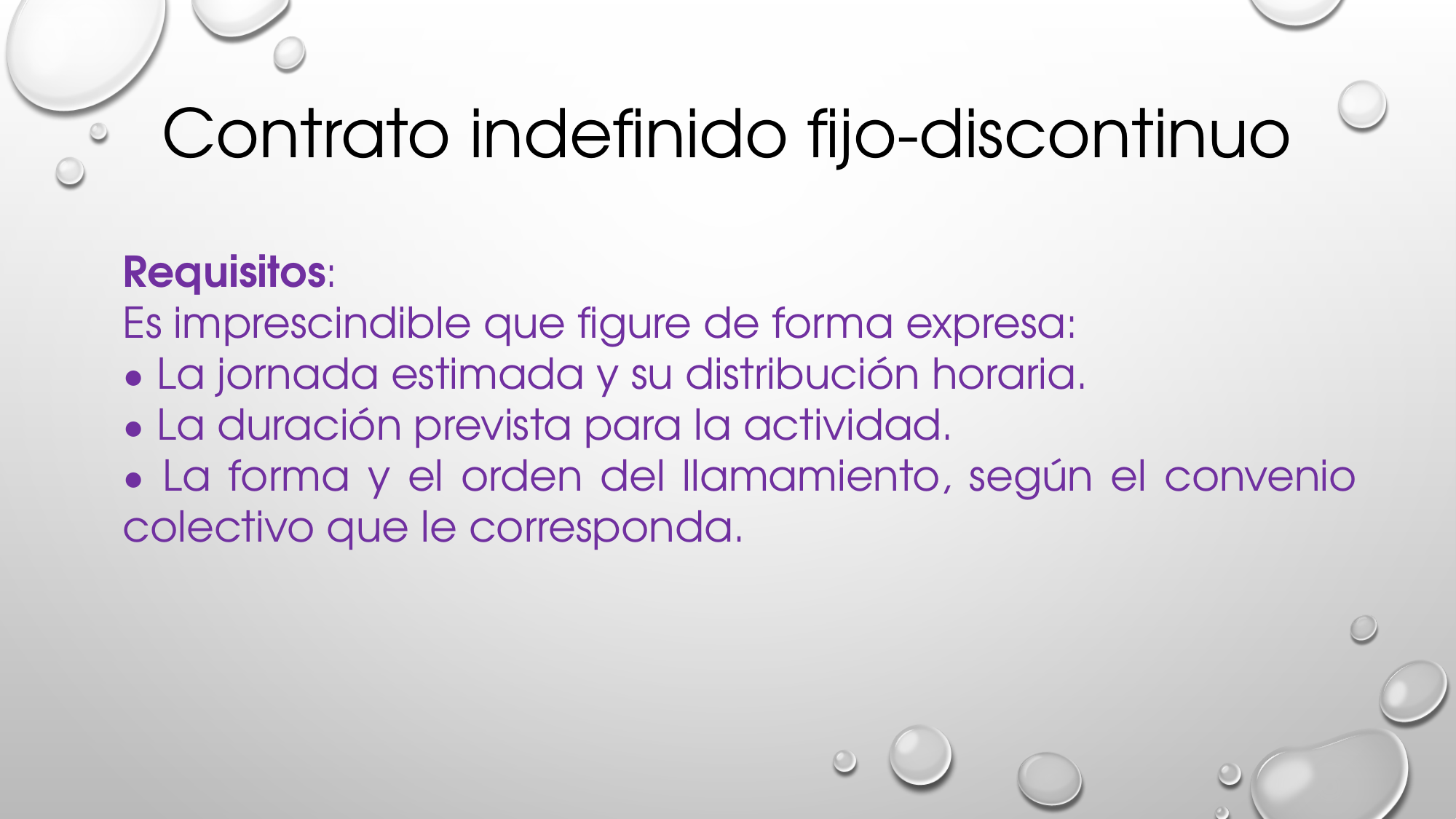

Contrato indefinido fijo-discontinuo
Requisitos:
Es imprescindible que figure de forma expresa:
• La jornada estimada y su distribución horaria.
• La duración prevista para la actividad.
• La forma y el orden del llamamiento, según el convenio colectivo que le corresponda.